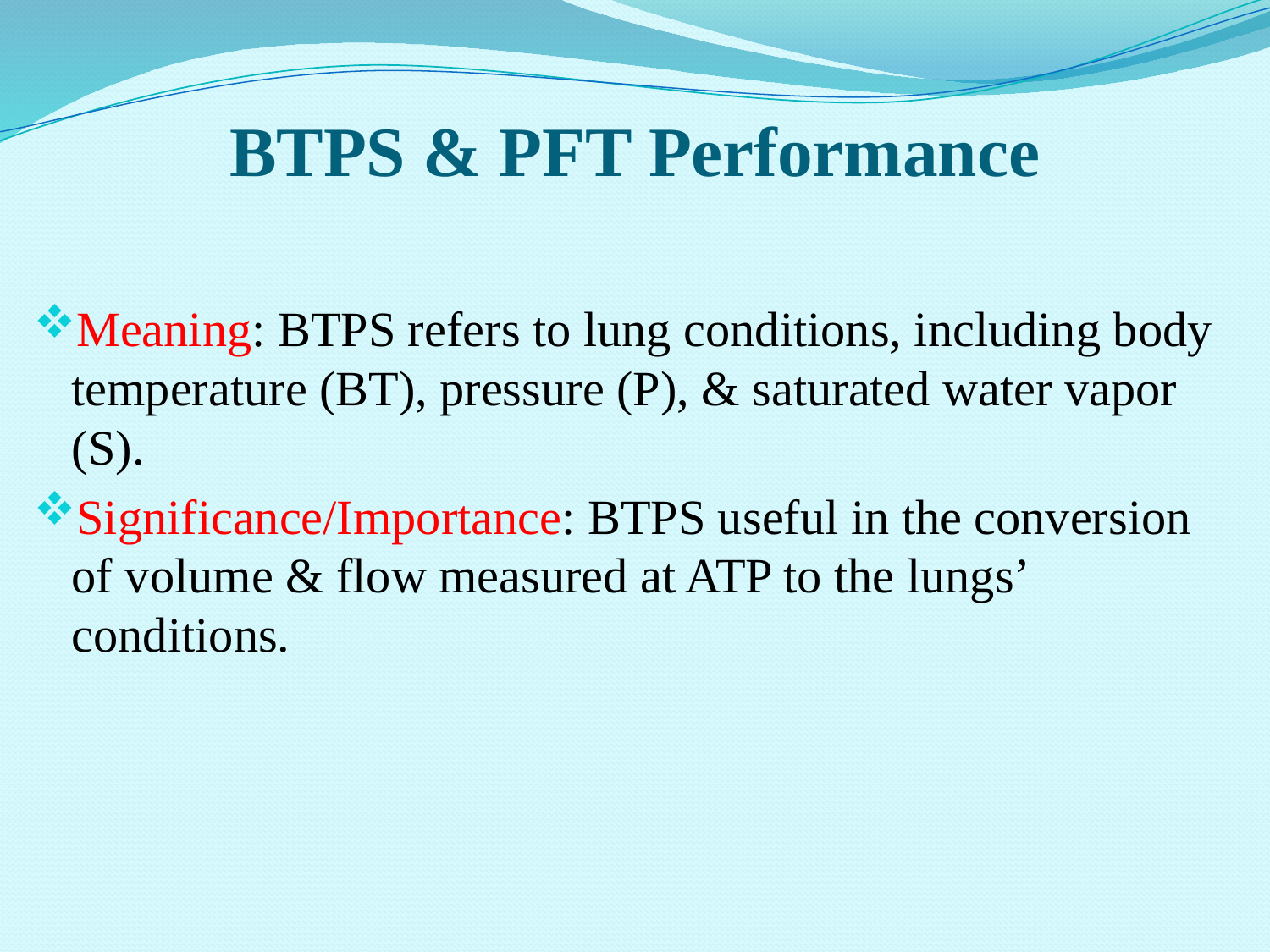

# BTPS & PFT Performance

Meaning: BTPS refers to lung conditions, including body temperature (BT), pressure (P), & saturated water vapor (S).
Significance/Importance: BTPS useful in the conversion of volume & flow measured at ATP to the lungs’ conditions.